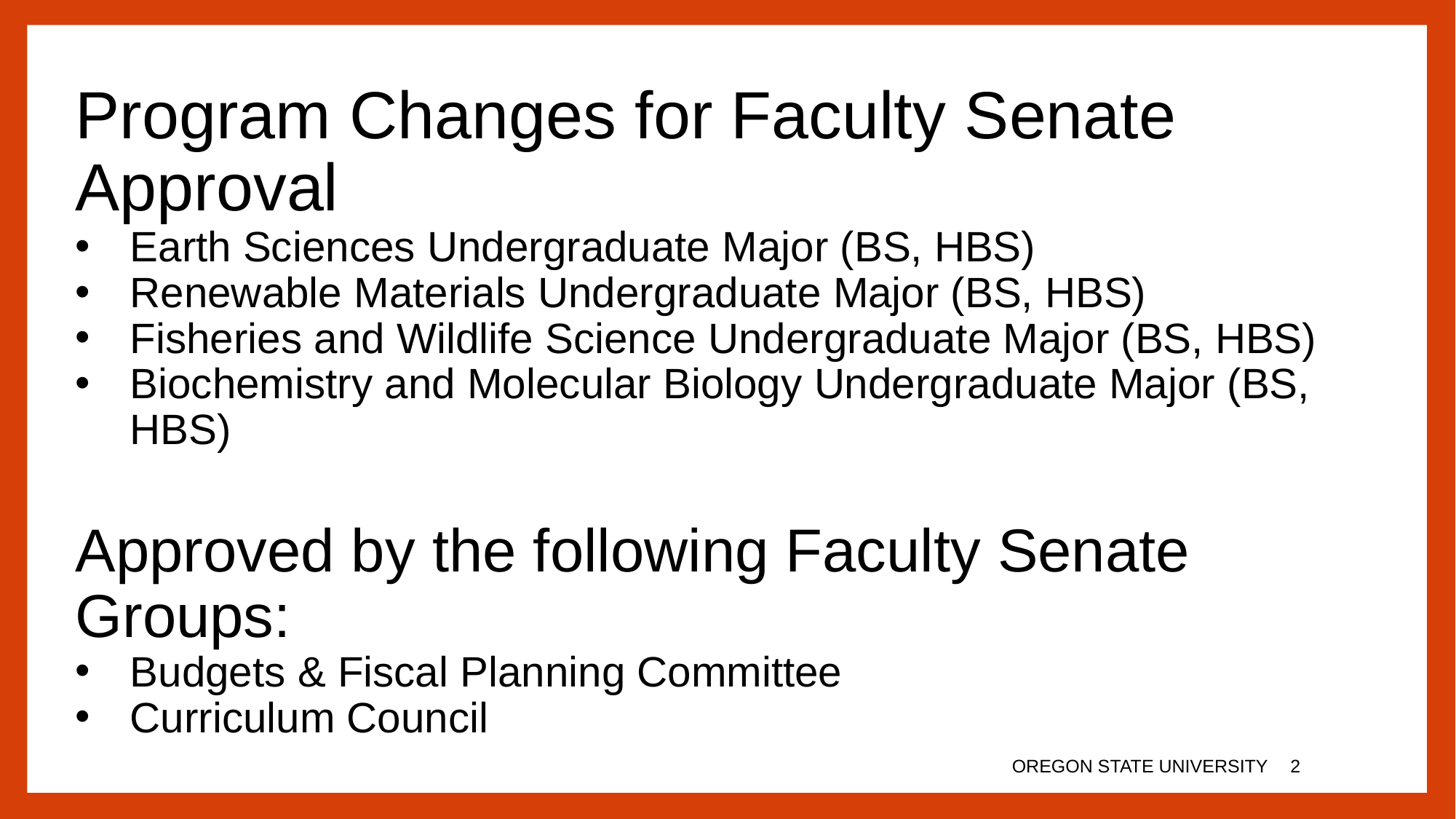

Program Changes for Faculty Senate Approval
Earth Sciences Undergraduate Major (BS, HBS)
Renewable Materials Undergraduate Major (BS, HBS)
Fisheries and Wildlife Science Undergraduate Major (BS, HBS)
Biochemistry and Molecular Biology Undergraduate Major (BS, HBS)

Approved by the following Faculty Senate Groups:
Budgets & Fiscal Planning Committee
Curriculum Council
OREGON STATE UNIVERSITY
2